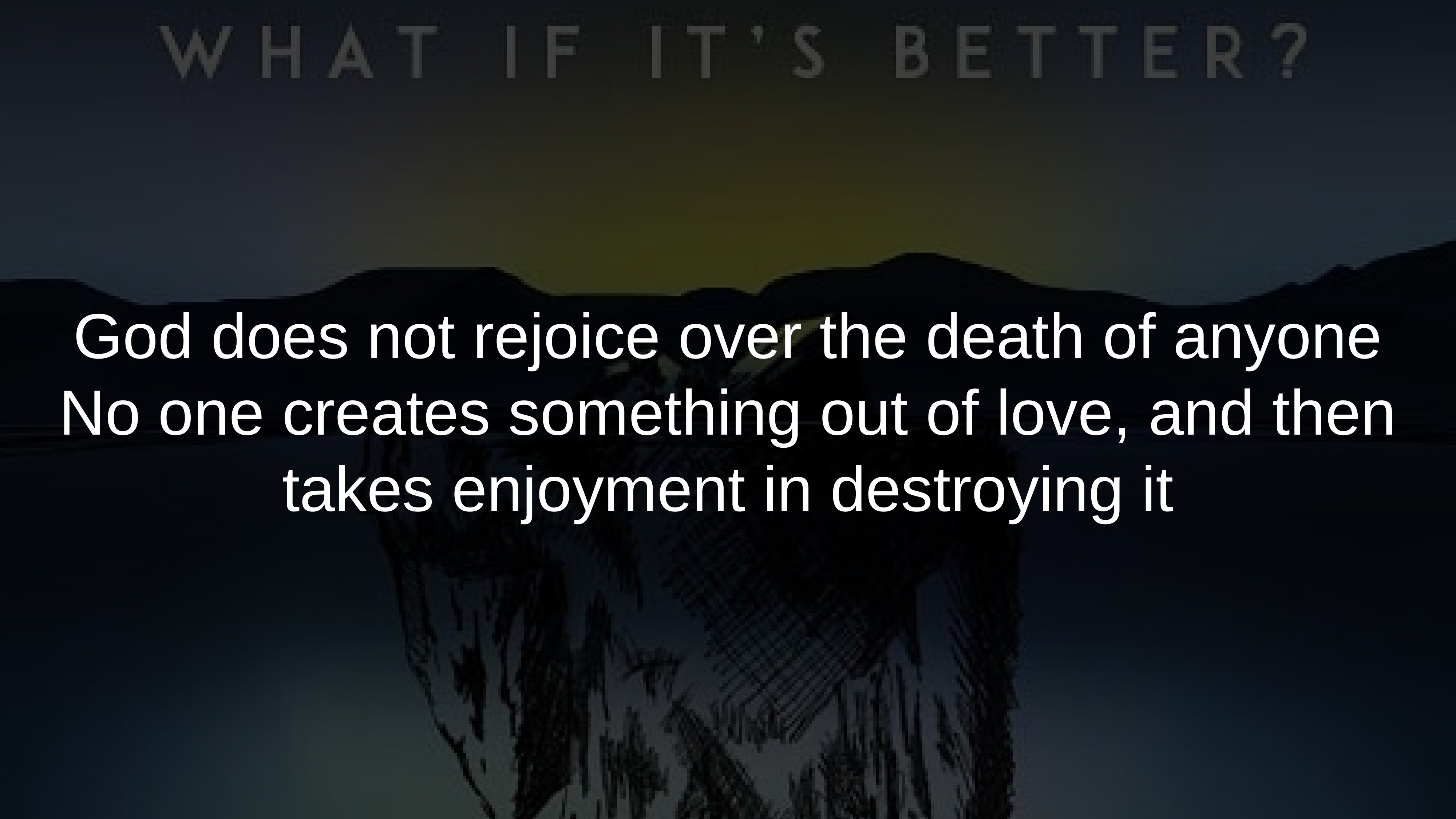

God does not rejoice over the death of anyone
No one creates something out of love, and then takes enjoyment in destroying it